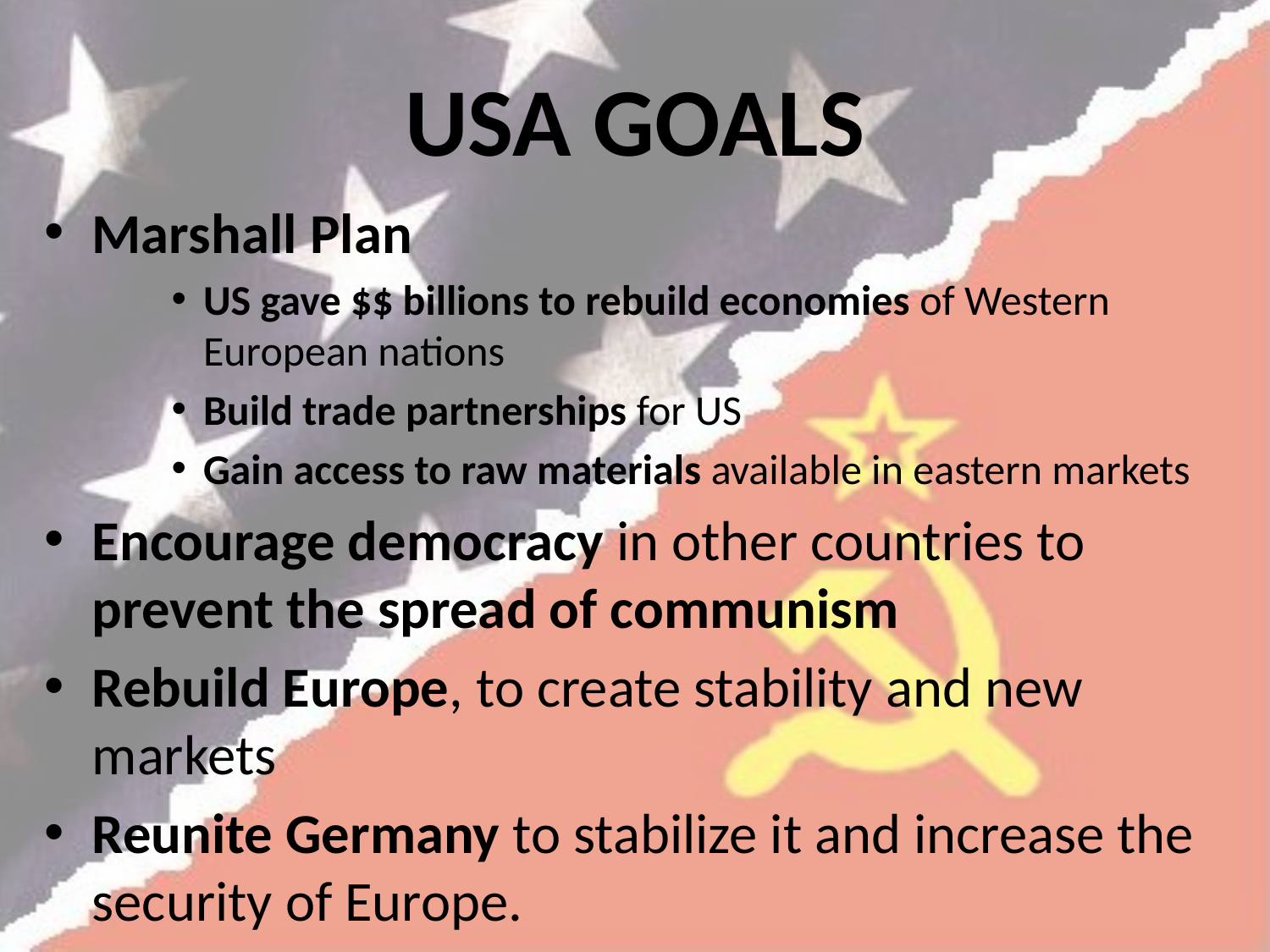

# USA GOALS
Marshall Plan
US gave $$ billions to rebuild economies of Western European nations
Build trade partnerships for US
Gain access to raw materials available in eastern markets
Encourage democracy in other countries to prevent the spread of communism
Rebuild Europe, to create stability and new markets
Reunite Germany to stabilize it and increase the security of Europe.